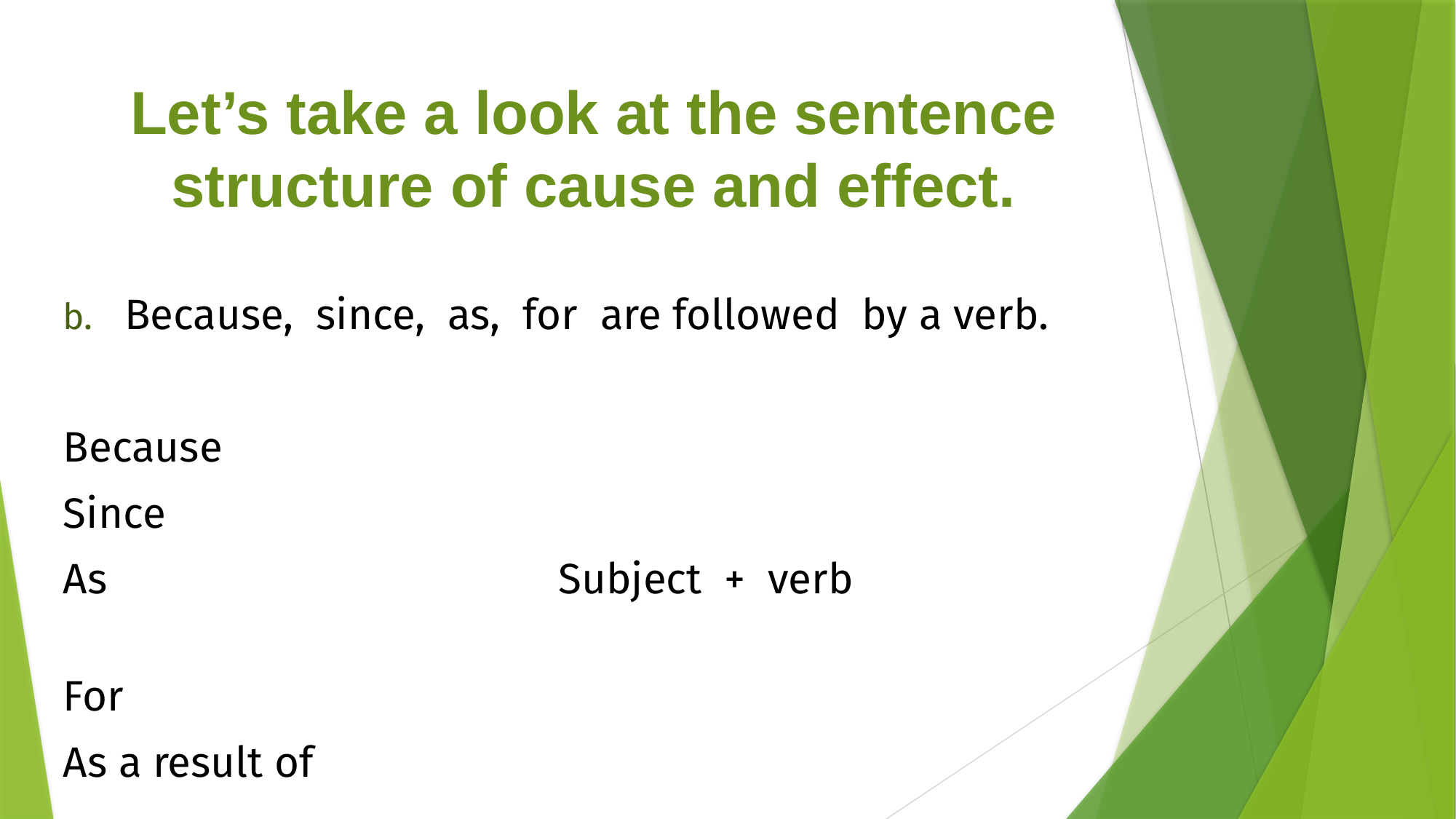

# Let’s take a look at the sentence structure of cause and effect.
Because,  since,  as,  for  are followed  by a verb.

Because
Since
As                                        Subject  +  verb
For
As a result of